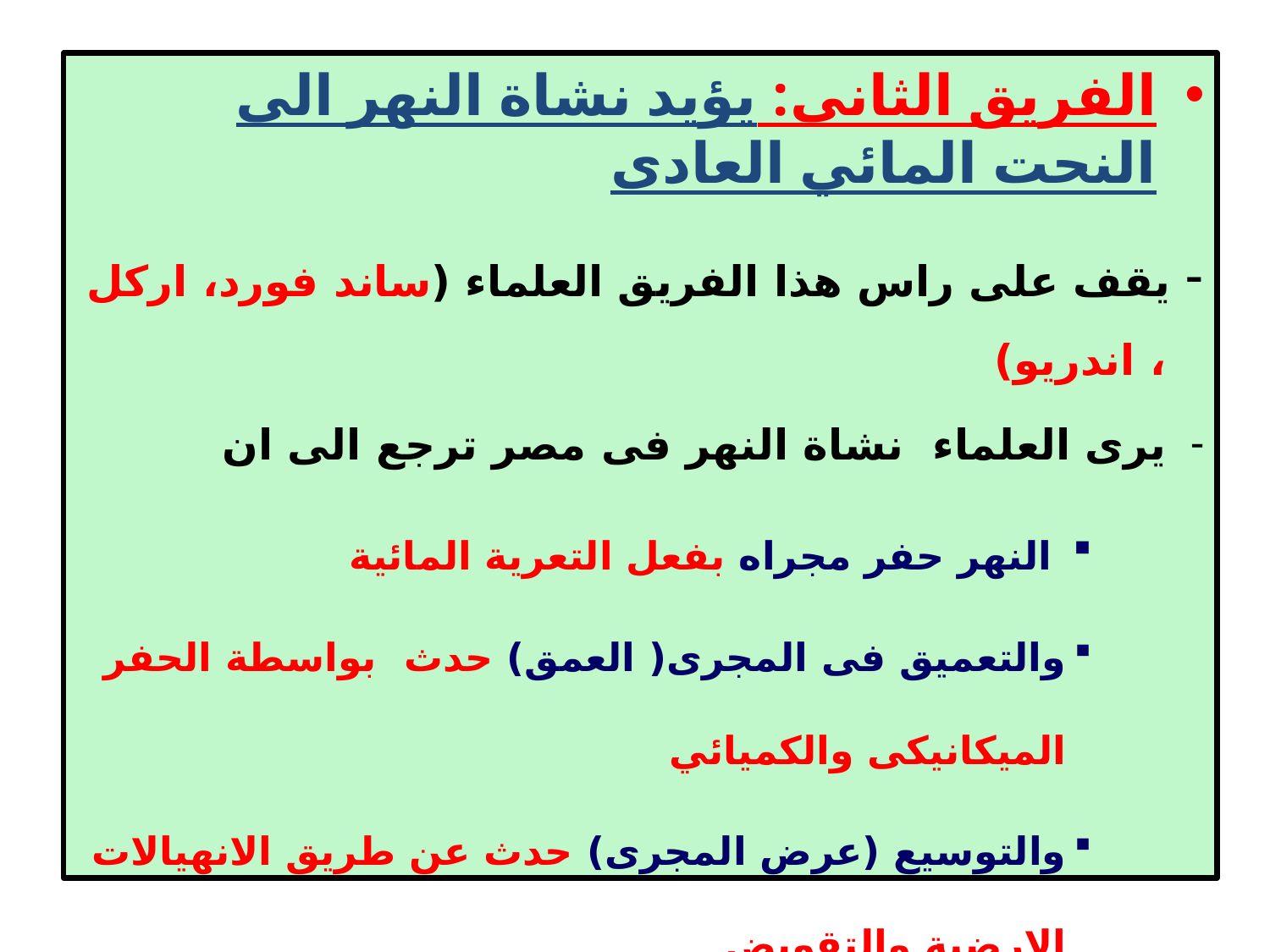

الفريق الثانى: يؤيد نشاة النهر الى النحت المائي العادى
- يقف على راس هذا الفريق العلماء (ساند فورد، اركل ، اندريو)
يرى العلماء  نشاة النهر فى مصر ترجع الى ان
 النهر حفر مجراه بفعل التعرية المائية
والتعميق فى المجرى( العمق) حدث  بواسطة الحفر الميكانيكى والكميائي
والتوسيع (عرض المجرى) حدث عن طريق الانهيالات الارضية والتقويض
- يري ساند فورد ان نهر النيل بدأ فى شق مجراه فى الميوسين الاعلى